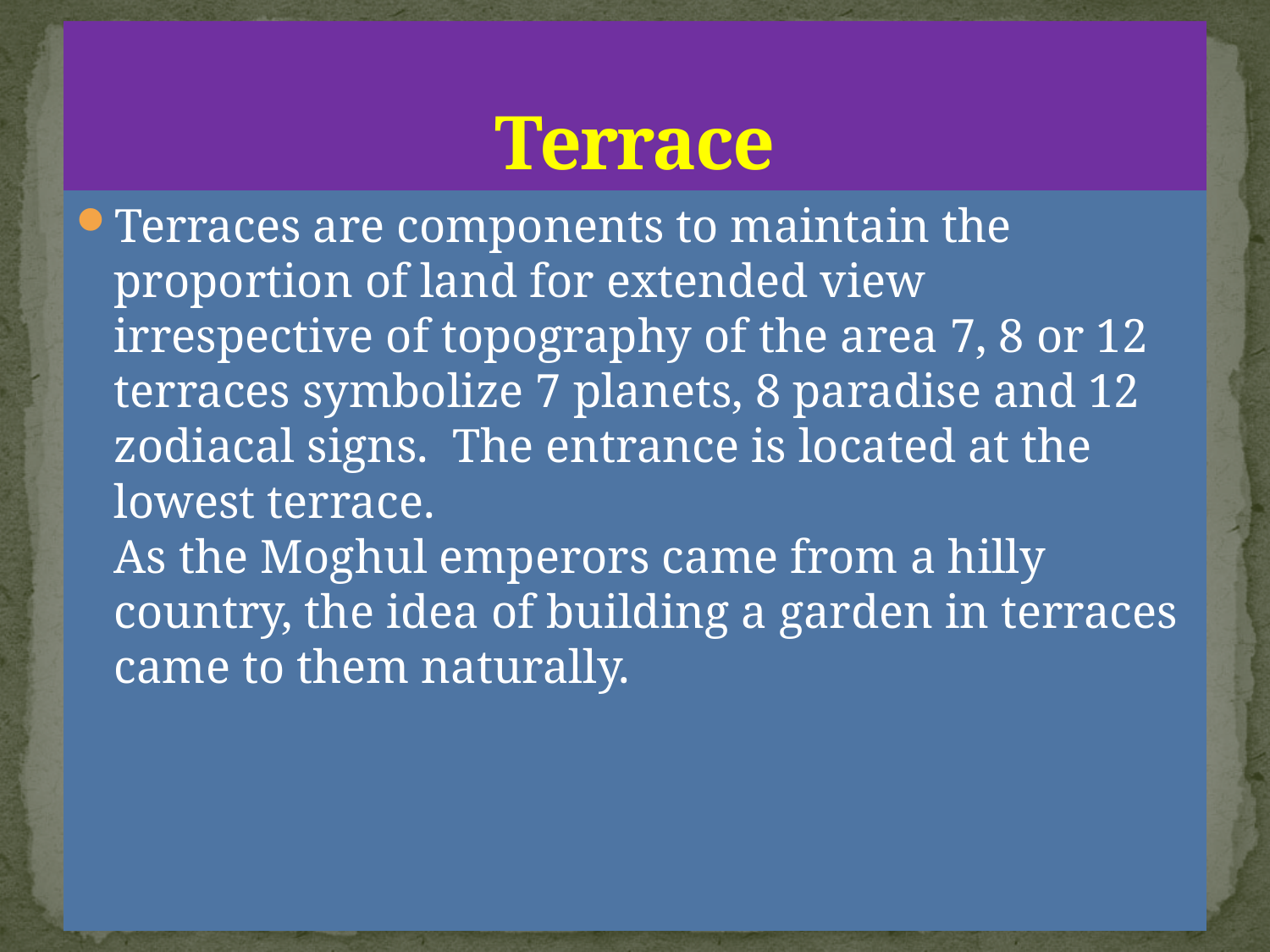

# Terrace
Terraces are components to maintain the proportion of land for extended view irrespective of topography of the area 7, 8 or 12 terraces symbolize 7 planets, 8 paradise and 12 zodiacal signs.  The entrance is located at the lowest terrace.
As the Moghul emperors came from a hilly country, the idea of building a garden in terraces came to them naturally.